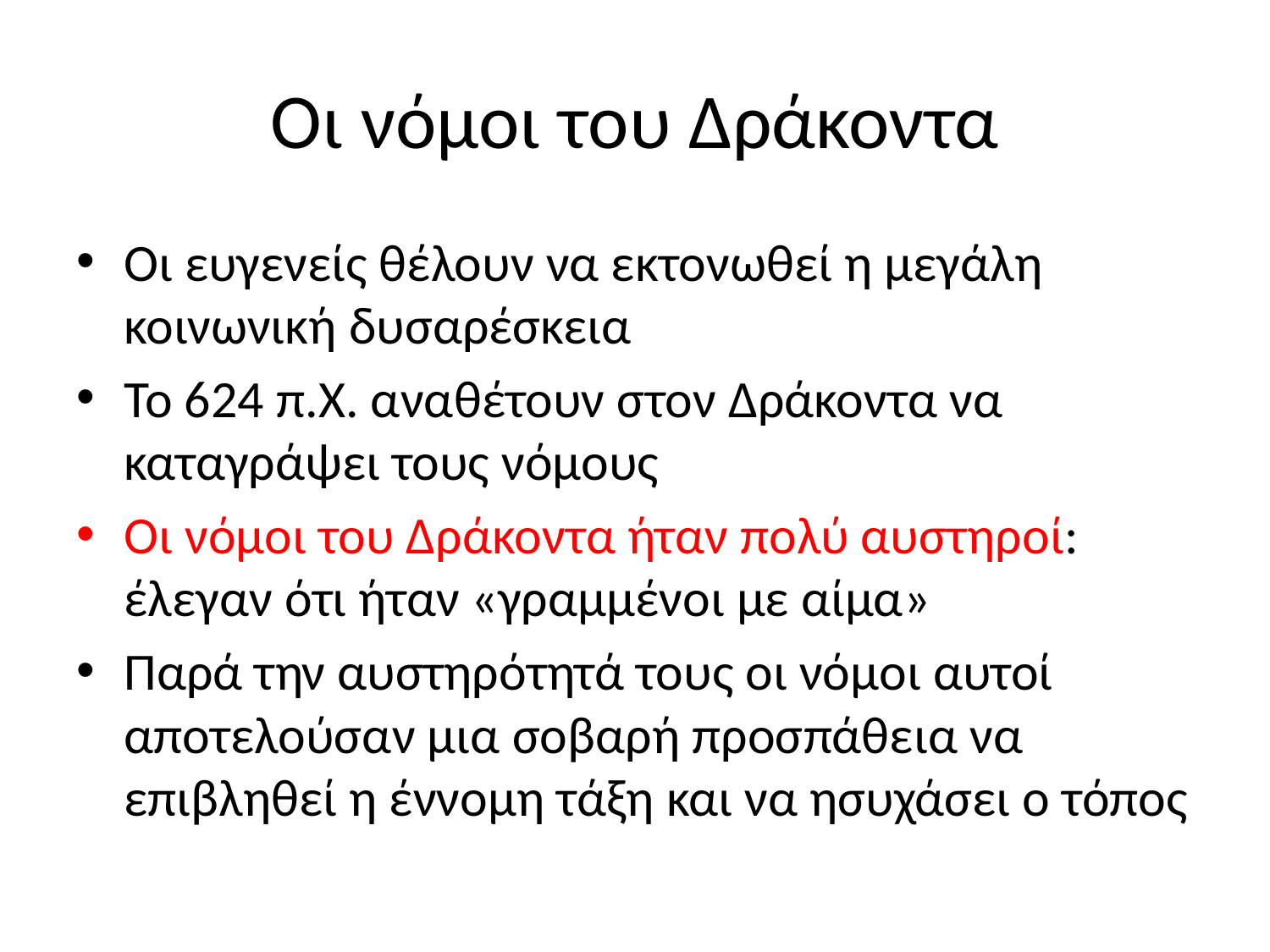

# Οι νόμοι του Δράκοντα
Οι ευγενείς θέλουν να εκτονωθεί η μεγάλη κοινωνική δυσαρέσκεια
Το 624 π.Χ. αναθέτουν στον Δράκοντα να καταγράψει τους νόμους
Οι νόμοι του Δράκοντα ήταν πολύ αυστηροί: έλεγαν ότι ήταν «γραμμένοι με αίμα»
Παρά την αυστηρότητά τους οι νόμοι αυτοί αποτελούσαν μια σοβαρή προσπάθεια να επιβληθεί η έννομη τάξη και να ησυχάσει ο τόπος